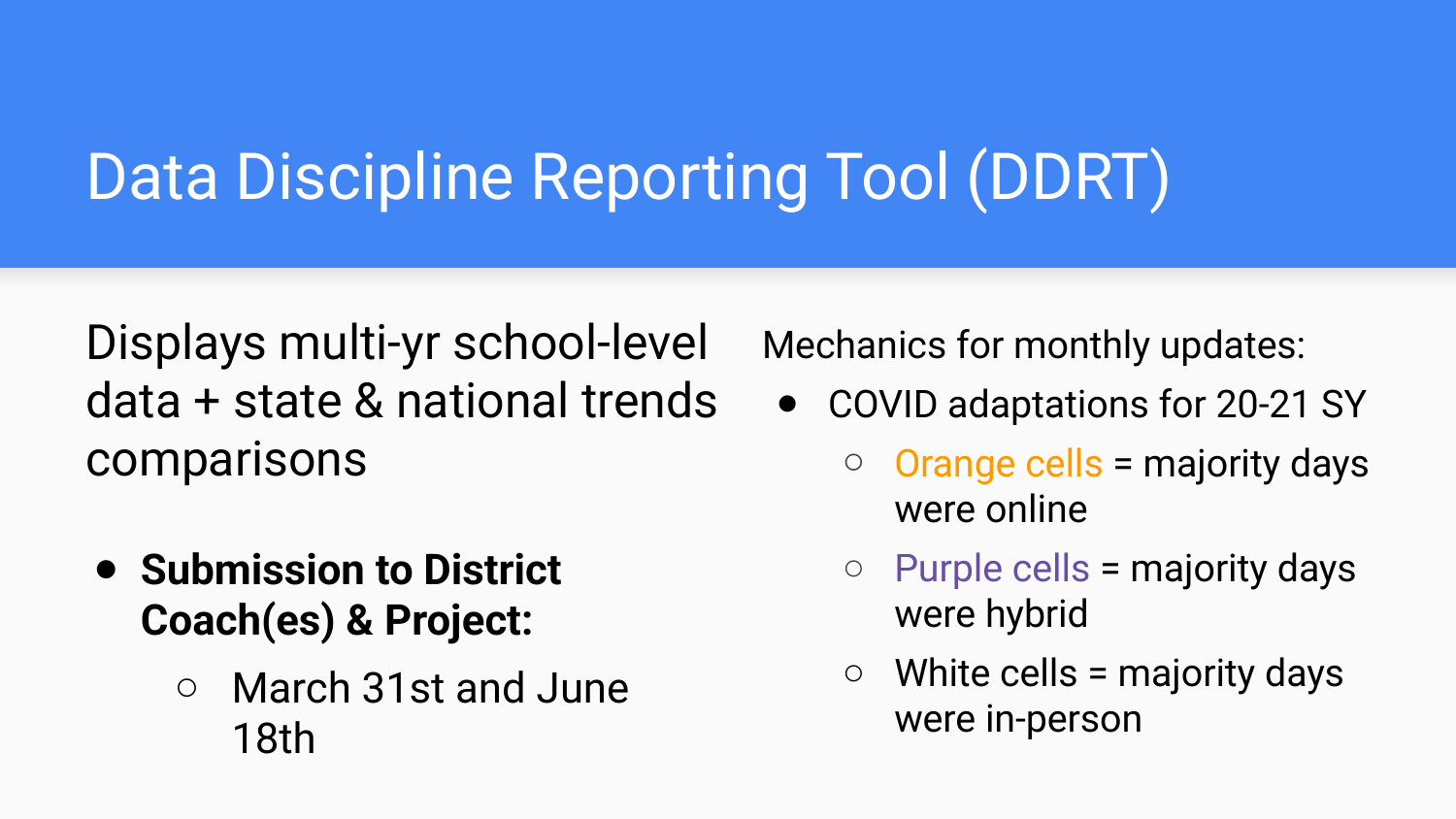

# Data Discipline Reporting Tool (DDRT)
Displays multi-yr school-level data + state & national trends comparisons

Submission to District Coach(es) & Project:
March 31st and June 18th
Mechanics for monthly updates:
COVID adaptations for 20-21 SY
Orange cells = majority days were online
Purple cells = majority days were hybrid
White cells = majority days were in-person